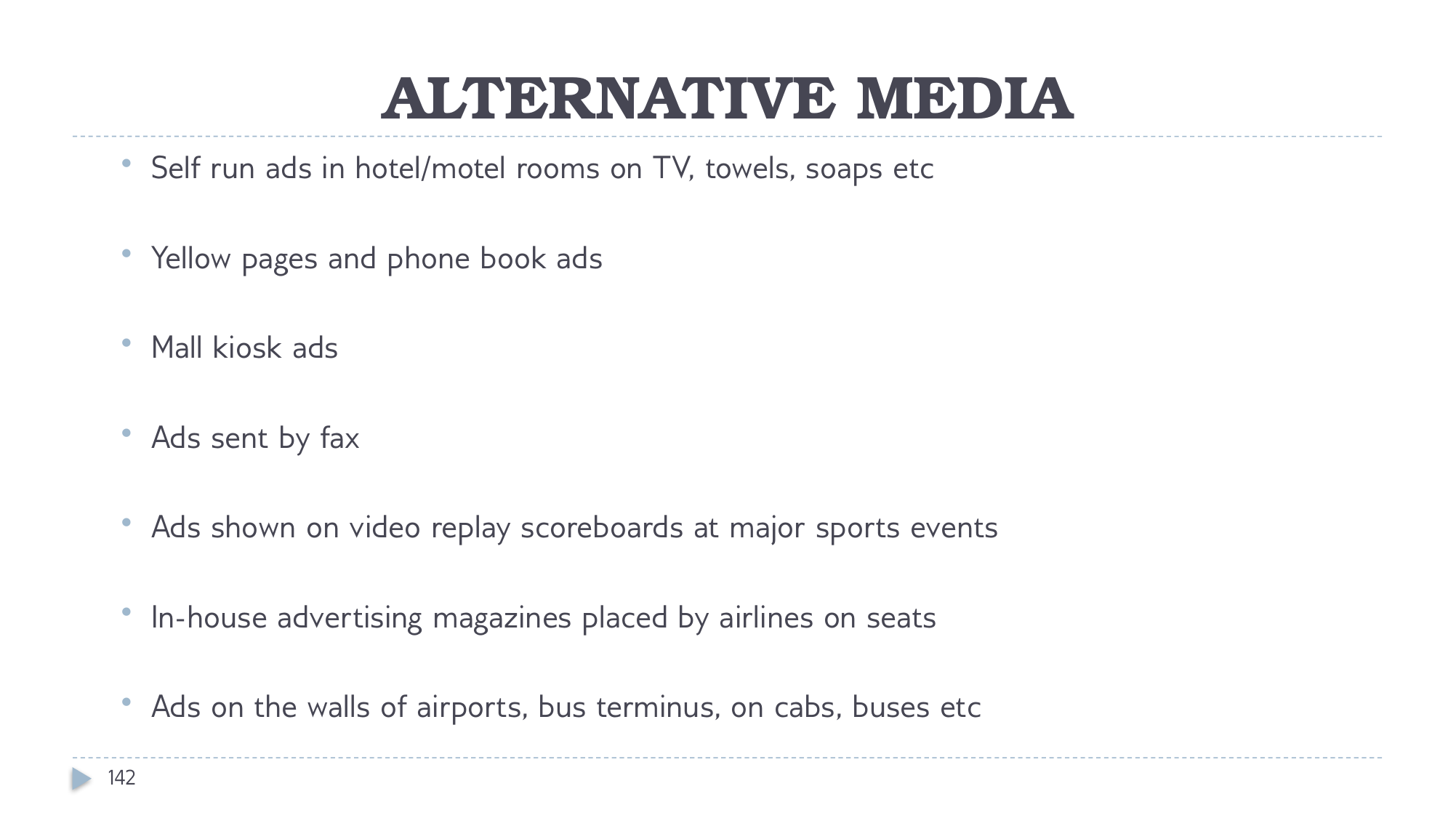

# ALTERNATIVE MEDIA
Self run ads in hotel/motel rooms on TV, towels, soaps etc

Yellow pages and phone book ads

Mall kiosk ads

Ads sent by fax

Ads shown on video replay scoreboards at major sports events

In-house advertising magazines placed by airlines on seats

Ads on the walls of airports, bus terminus, on cabs, buses etc
142